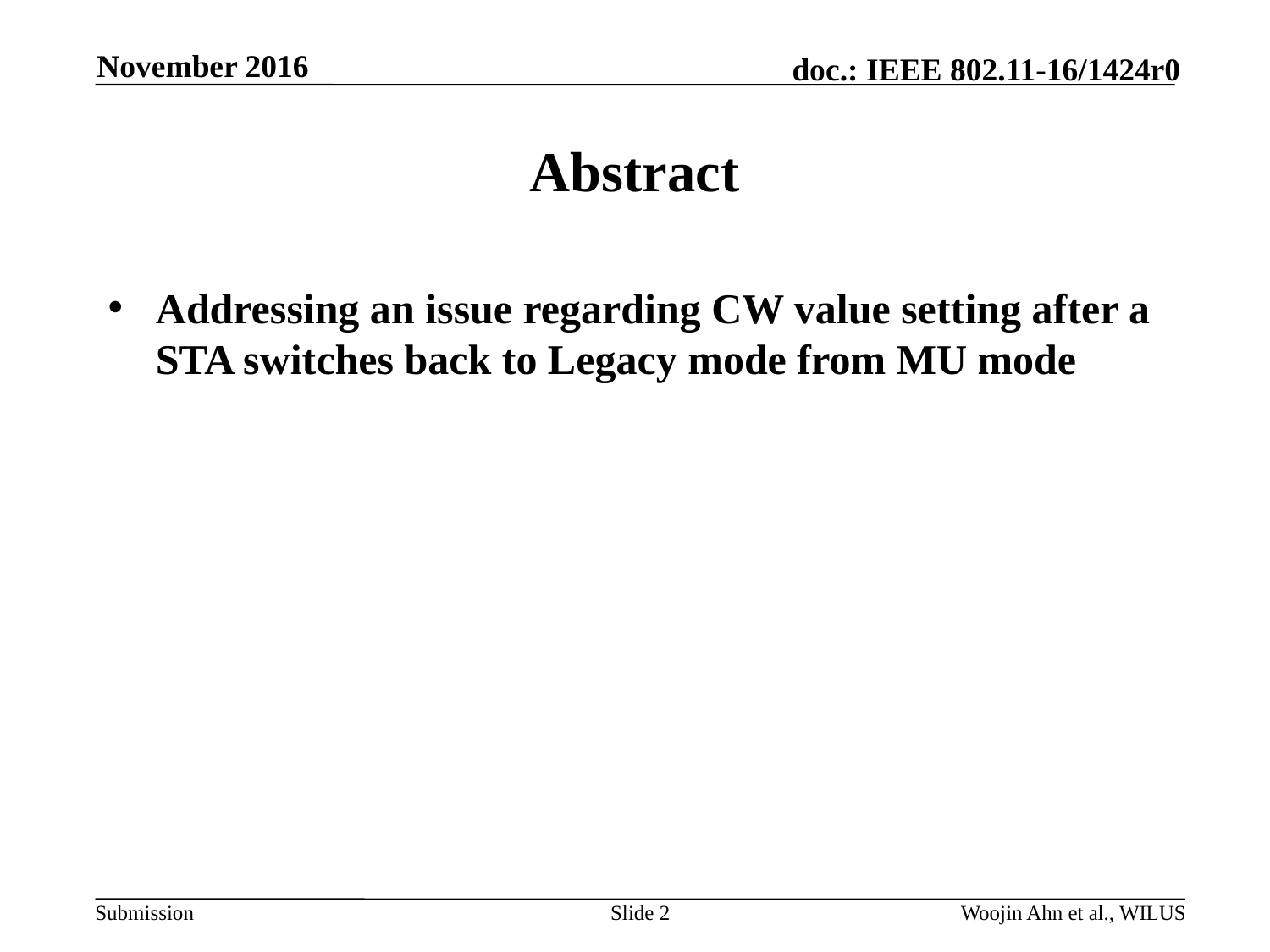

November 2016
# Abstract
Addressing an issue regarding CW value setting after a STA switches back to Legacy mode from MU mode
Slide 2
Woojin Ahn et al., WILUS